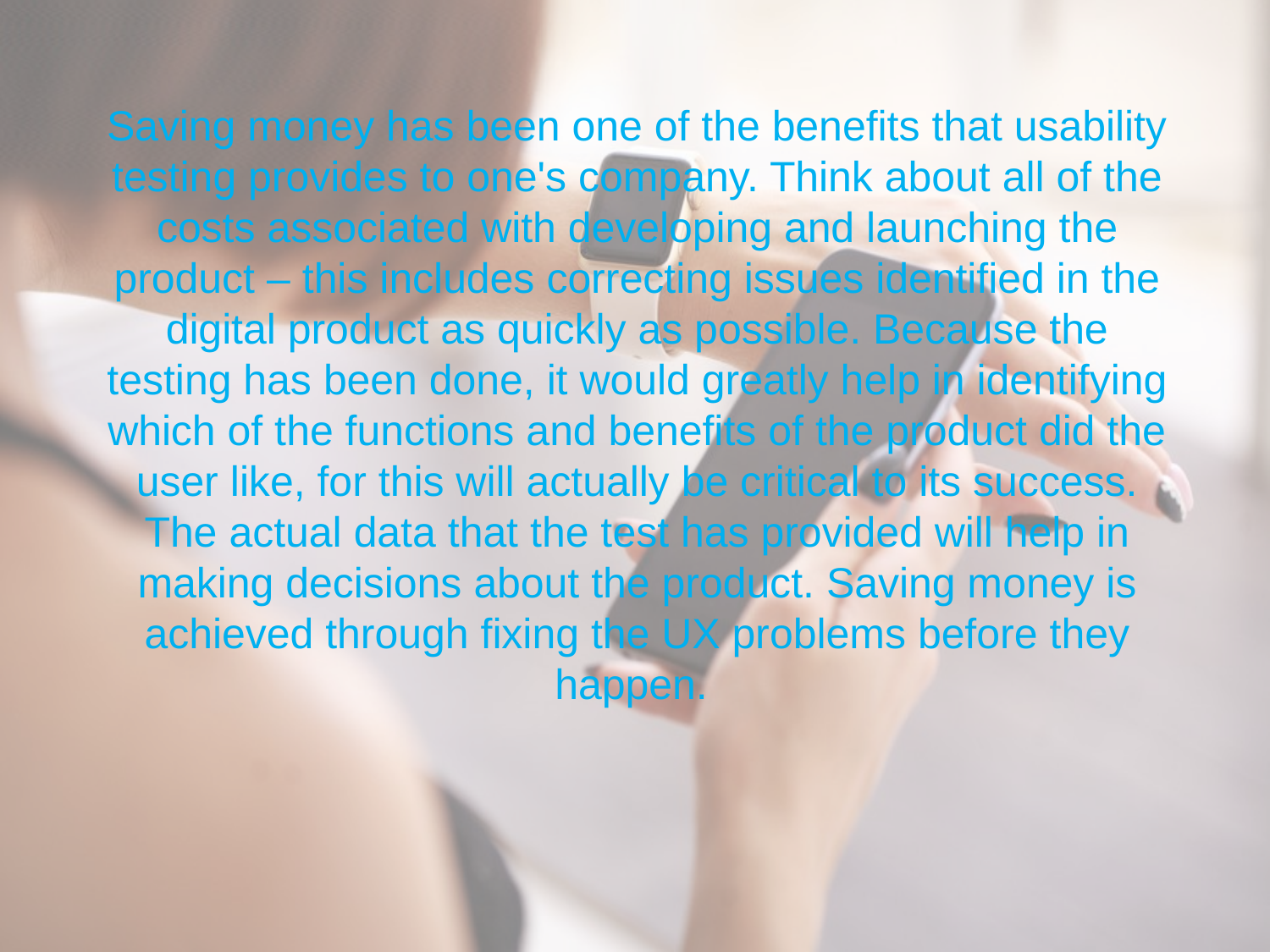

Saving money has been one of the benefits that usability testing provides to one's company. Think about all of the costs associated with developing and launching the product – this includes correcting issues identified in the digital product as quickly as possible. Because the testing has been done, it would greatly help in identifying which of the functions and benefits of the product did the user like, for this will actually be critical to its success. The actual data that the test has provided will help in making decisions about the product. Saving money is achieved through fixing the UX problems before they happen.